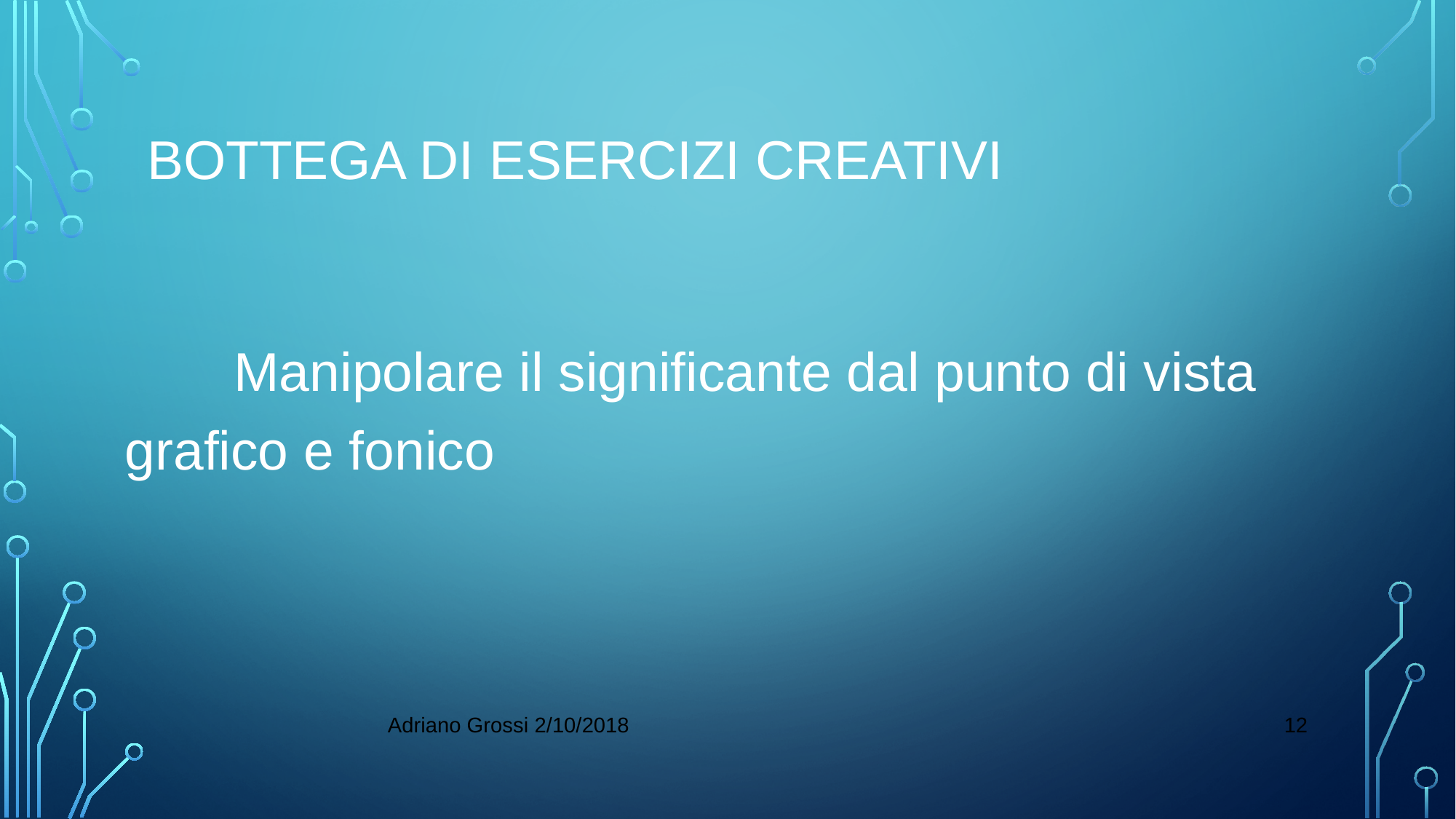

# Bottega di esercizi creativi

	Manipolare il significante dal punto di vista grafico e fonico
12
Adriano Grossi 2/10/2018